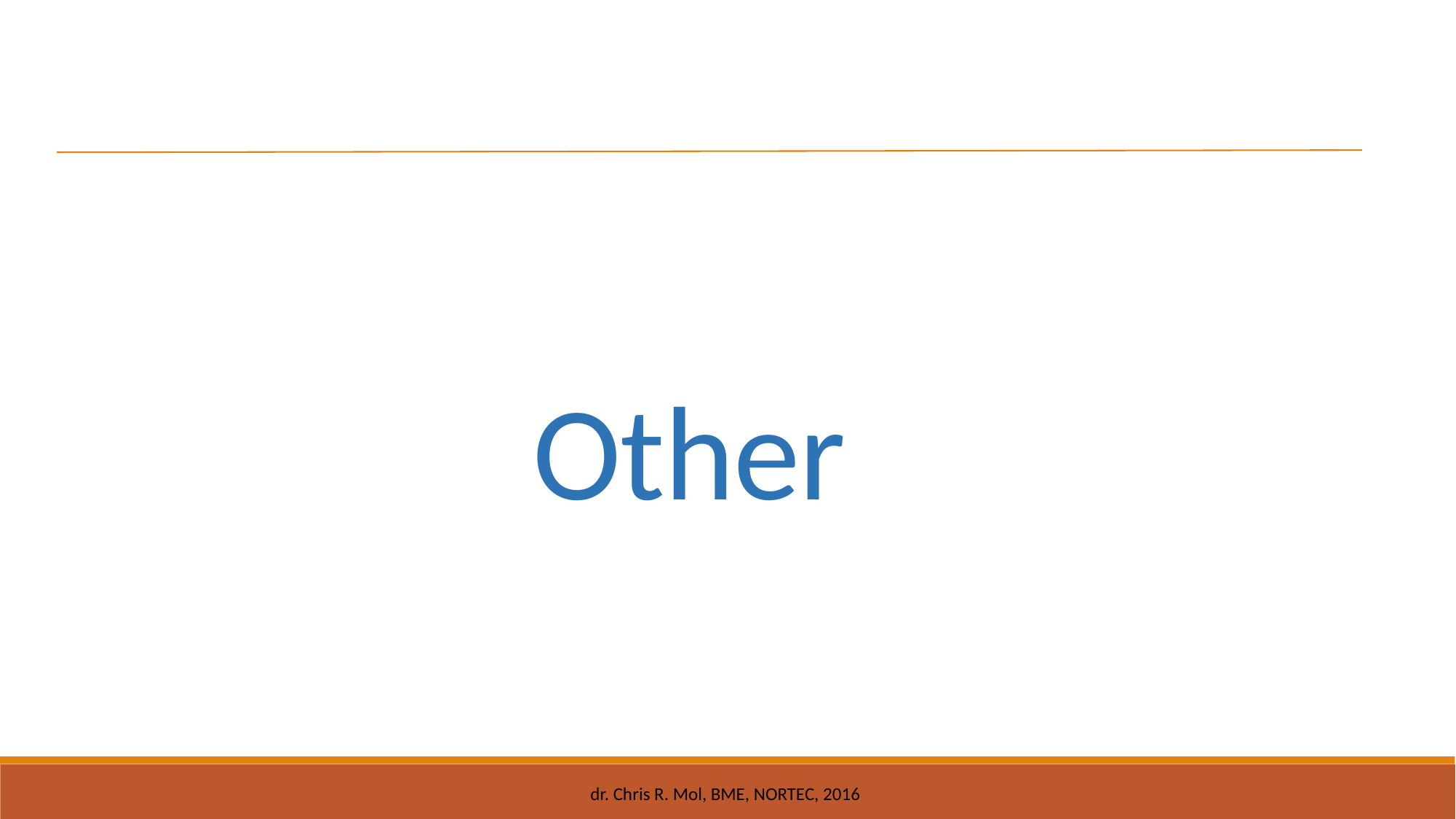

Other
dr. Chris R. Mol, BME, NORTEC, 2016